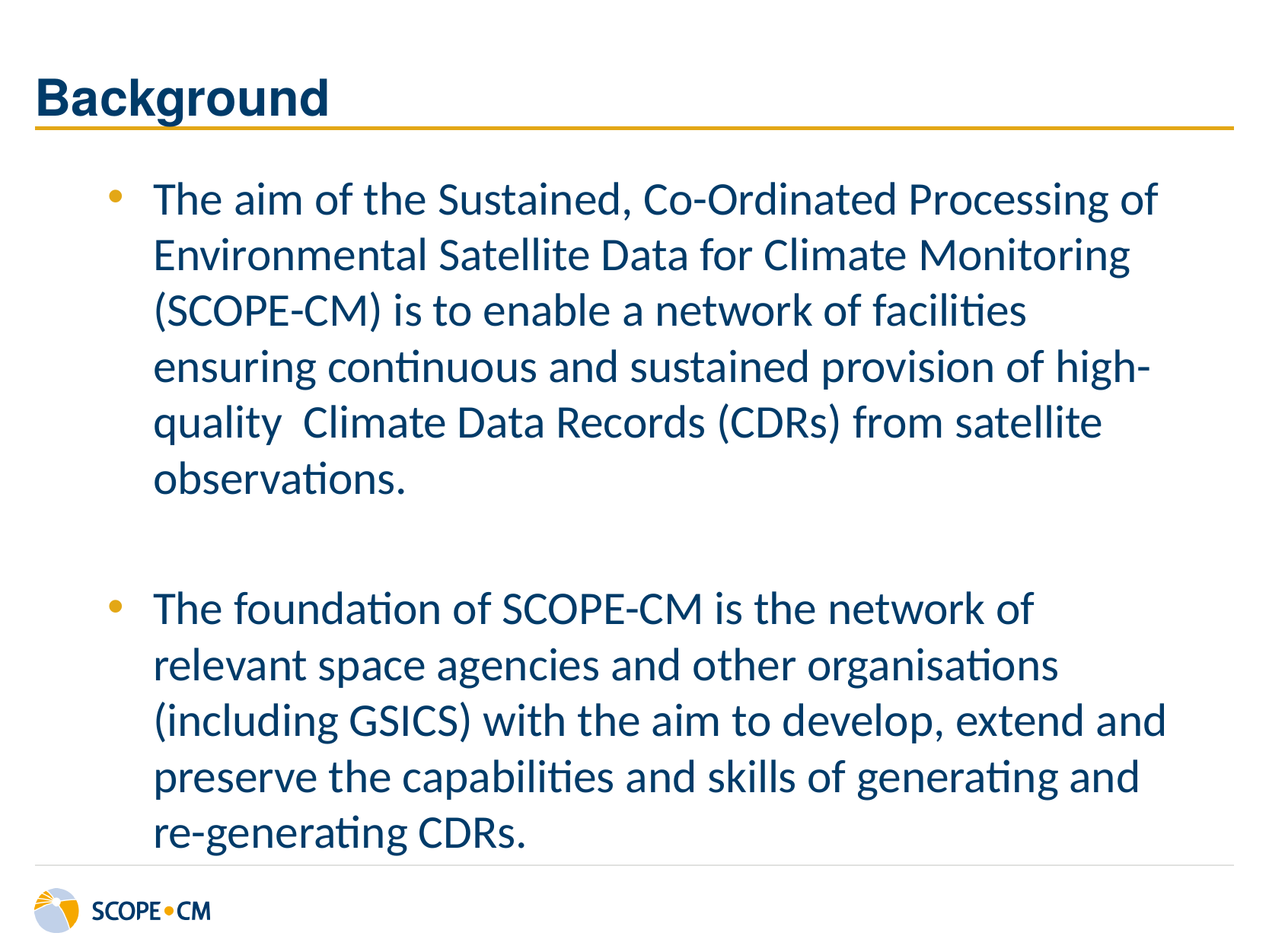

# Background
The aim of the Sustained, Co-Ordinated Processing of Environmental Satellite Data for Climate Monitoring (SCOPE-CM) is to enable a network of facilities ensuring continuous and sustained provision of high-quality  Climate Data Records (CDRs) from satellite observations.

The foundation of SCOPE-CM is the network of relevant space agencies and other organisations (including GSICS) with the aim to develop, extend and preserve the capabilities and skills of generating and re-generating CDRs.